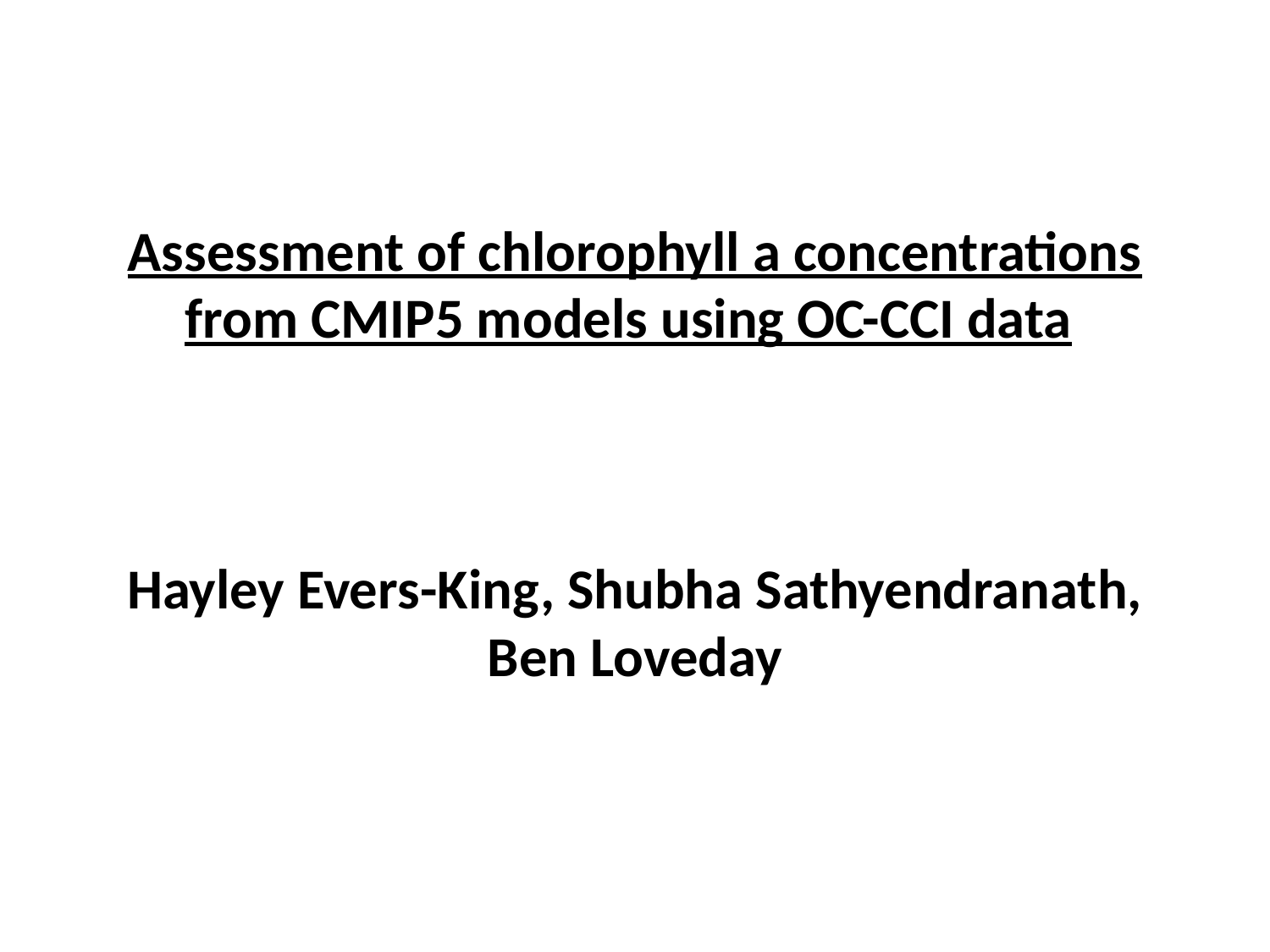

# Assessment of chlorophyll a concentrations from CMIP5 models using OC-CCI data Hayley Evers-King, Shubha Sathyendranath, Ben Loveday